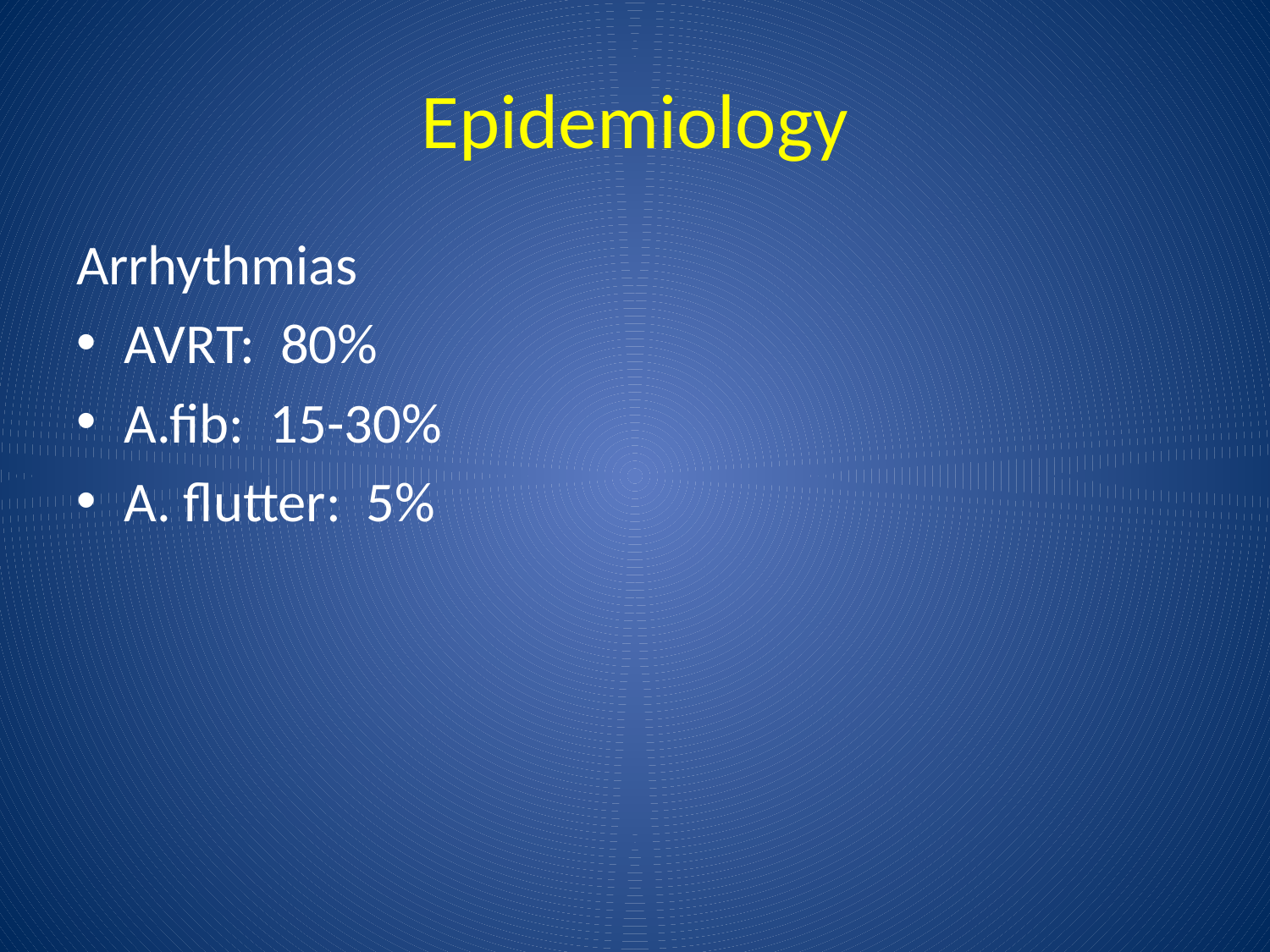

# Epidemiology
Arrhythmias
AVRT:  80%
A.fib:  15-30%
A. flutter:  5%